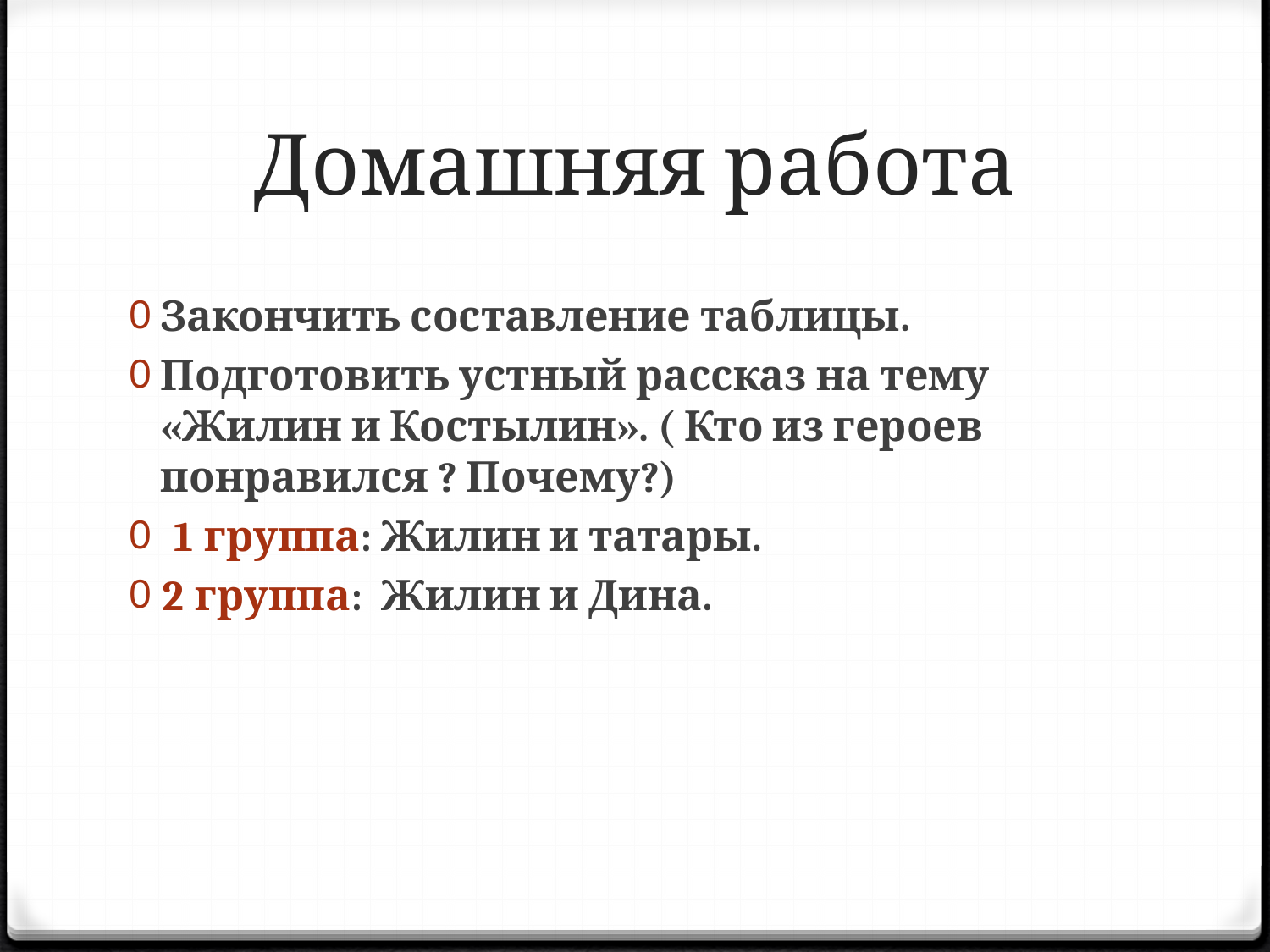

# Домашняя работа
Закончить составление таблицы.
Подготовить устный рассказ на тему «Жилин и Костылин». ( Кто из героев понравился ? Почему?)
 1 группа: Жилин и татары.
2 группа:  Жилин и Дина.